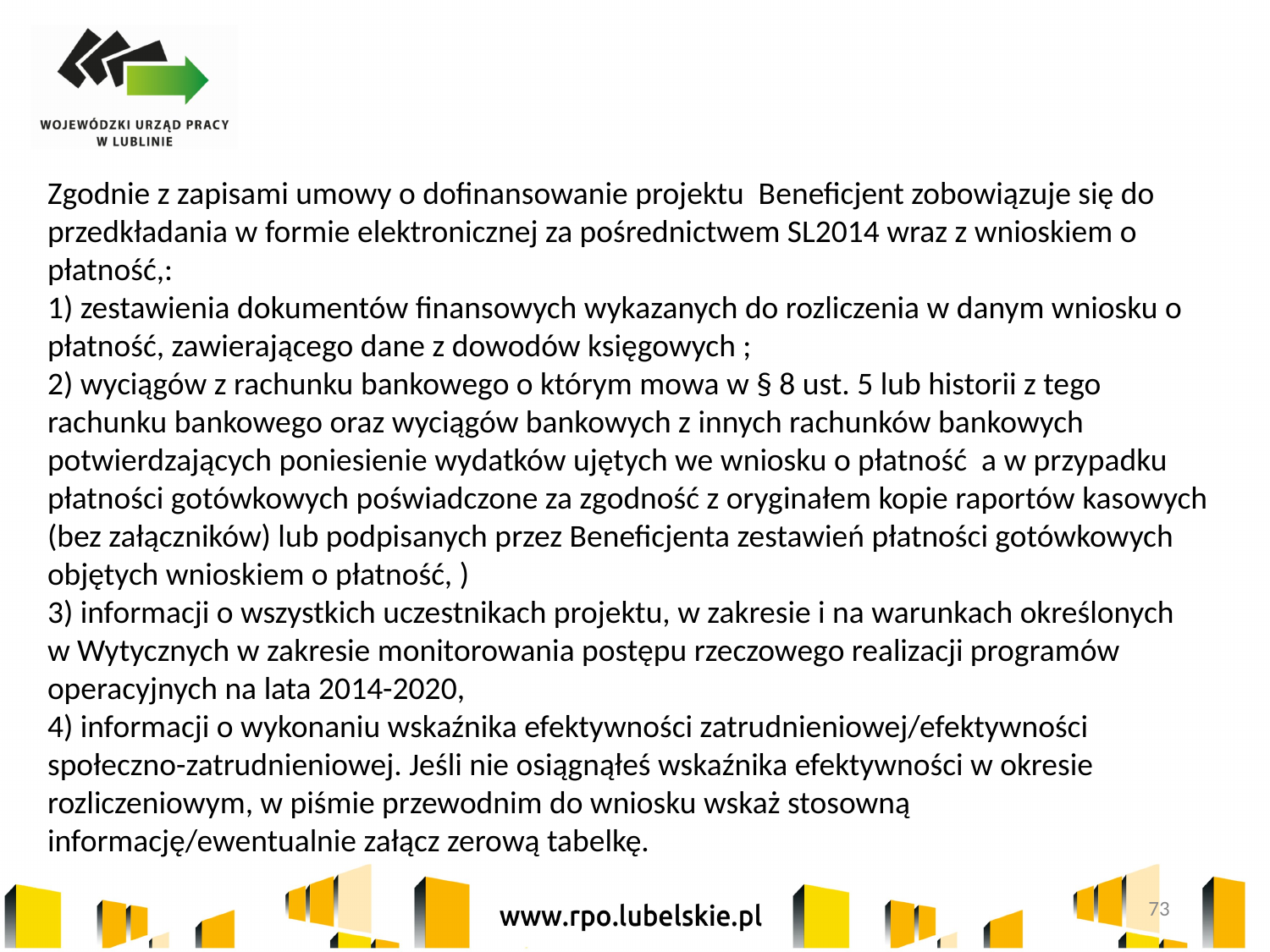

Zgodnie z zapisami umowy o dofinansowanie projektu  Beneficjent zobowiązuje się do przedkładania w formie elektronicznej za pośrednictwem SL2014 wraz z wnioskiem o płatność,:
1) zestawienia dokumentów finansowych wykazanych do rozliczenia w danym wniosku o płatność, zawierającego dane z dowodów księgowych ;
2) wyciągów z rachunku bankowego o którym mowa w § 8 ust. 5 lub historii z tego rachunku bankowego oraz wyciągów bankowych z innych rachunków bankowych potwierdzających poniesienie wydatków ujętych we wniosku o płatność  a w przypadku płatności gotówkowych poświadczone za zgodność z oryginałem kopie raportów kasowych (bez załączników) lub podpisanych przez Beneficjenta zestawień płatności gotówkowych objętych wnioskiem o płatność, )
3) informacji o wszystkich uczestnikach projektu, w zakresie i na warunkach określonych
w Wytycznych w zakresie monitorowania postępu rzeczowego realizacji programów operacyjnych na lata 2014-2020,
4) informacji o wykonaniu wskaźnika efektywności zatrudnieniowej/efektywności społeczno-zatrudnieniowej. Jeśli nie osiągnąłeś wskaźnika efektywności w okresie rozliczeniowym, w piśmie przewodnim do wniosku wskaż stosowną informację/ewentualnie załącz zerową tabelkę.
73